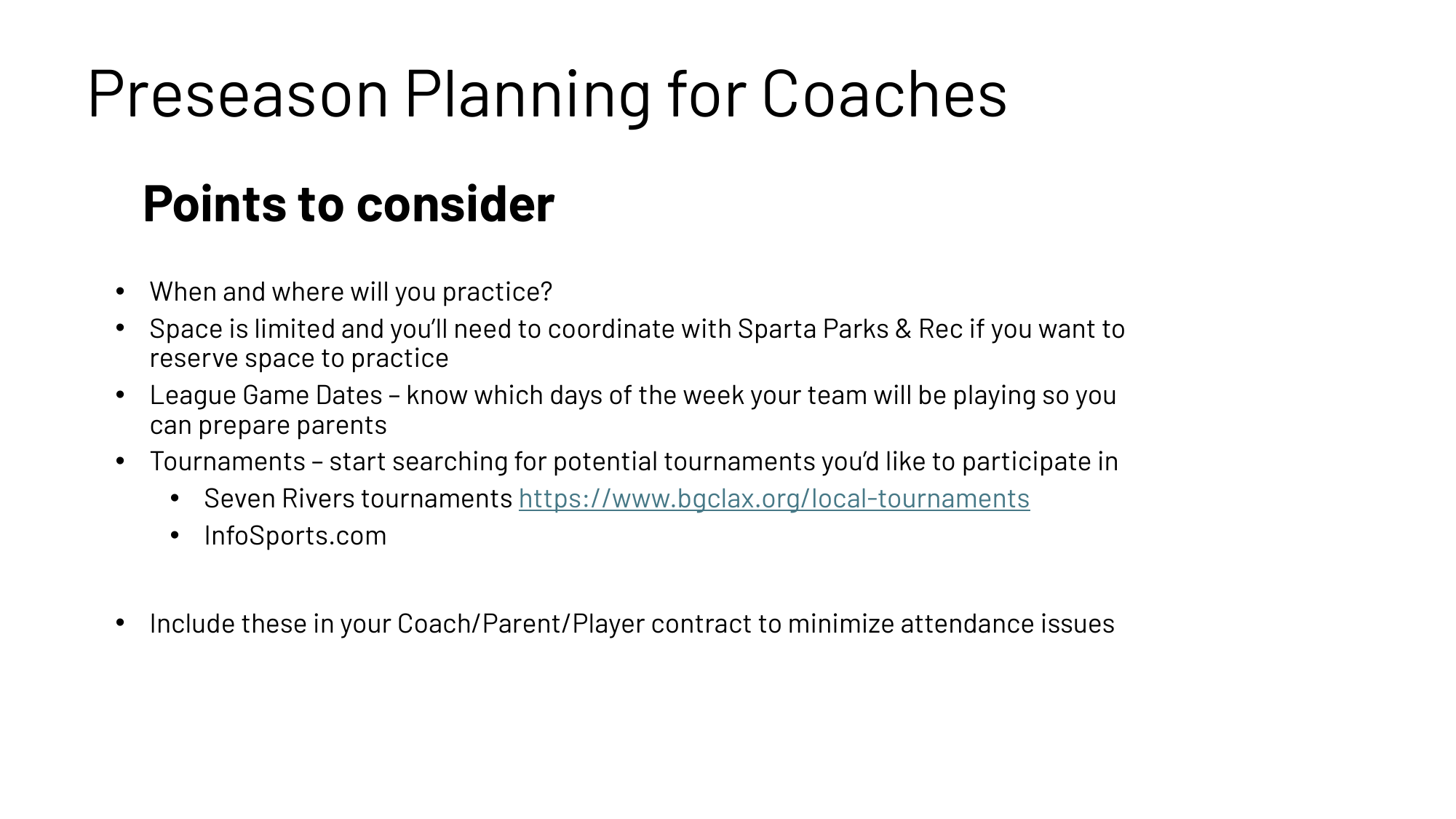

Preseason Planning for Coaches
Points to consider

When and where will you practice?
Space is limited and you’ll need to coordinate with Sparta Parks & Rec if you want to reserve space to practice
League Game Dates – know which days of the week your team will be playing so you can prepare parents
Tournaments – start searching for potential tournaments you’d like to participate in
Seven Rivers tournaments https://www.bgclax.org/local-tournaments
InfoSports.com

Include these in your Coach/Parent/Player contract to minimize attendance issues